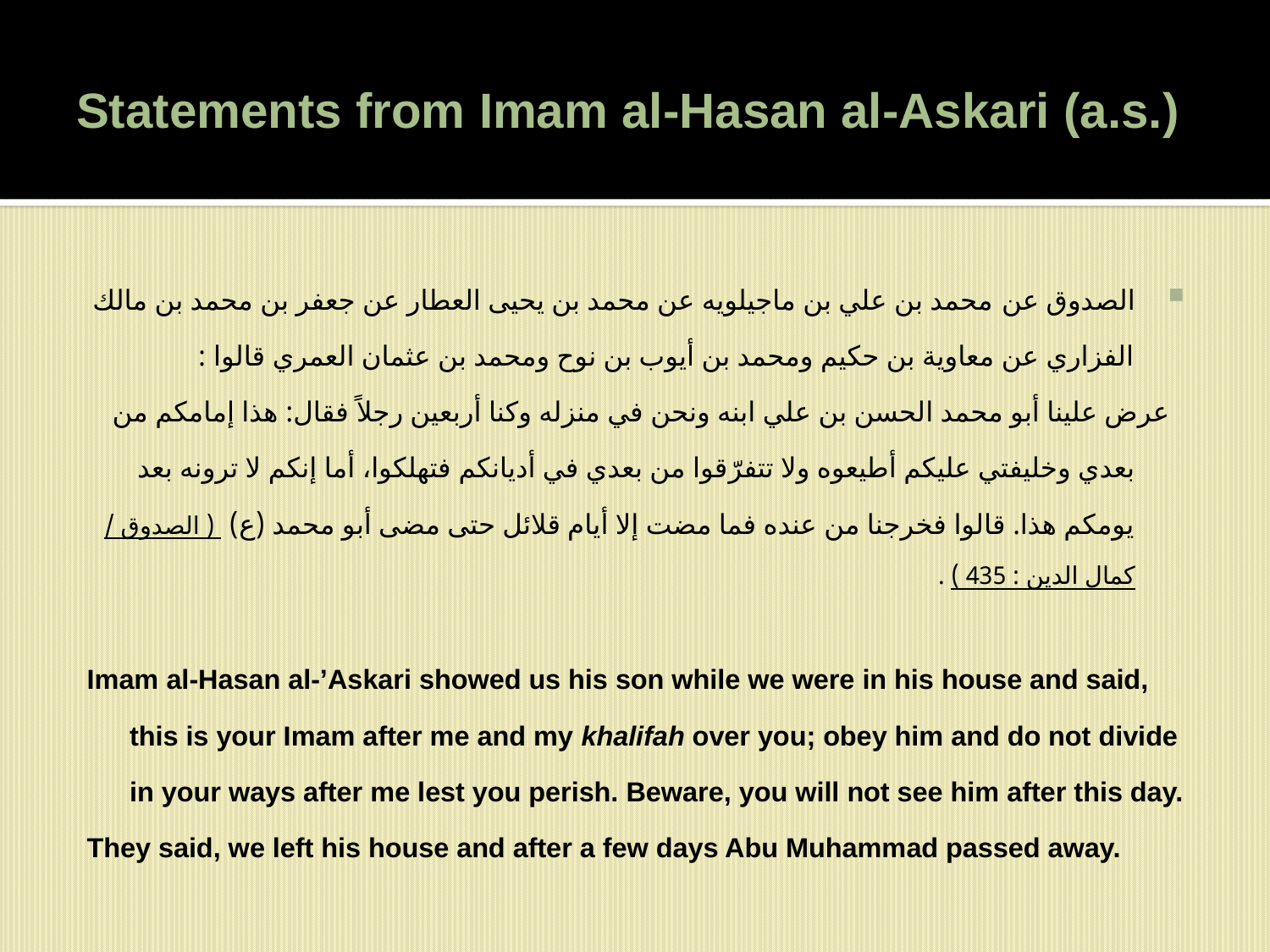

# Statements from Imam al-Hasan al-Askari (a.s.)
الصدوق عن محمد بن علي بن ماجيلويه عن محمد بن يحيى العطار عن جعفر بن محمد بن مالك الفزاري عن معاوية بن حكيم ومحمد بن أيوب بن نوح ومحمد بن عثمان العمري قالوا :
 عرض علينا أبو محمد الحسن بن علي ابنه ونحن في منزله وكنا أربعين رجلاً فقال: هذا إمامكم من بعدي وخليفتي عليكم أطيعوه ولا تتفرّقوا من بعدي في أديانكم فتهلكوا، أما إنكم لا ترونه بعد يومكم هذا. قالوا فخرجنا من عنده فما مضت إلا أيام قلائل حتى مضى أبو محمد (ع)  ( الصدوق / كمال الدين : 435 ) .

Imam al-Hasan al-’Askari showed us his son while we were in his house and said, this is your Imam after me and my khalifah over you; obey him and do not divide in your ways after me lest you perish. Beware, you will not see him after this day.
They said, we left his house and after a few days Abu Muhammad passed away.